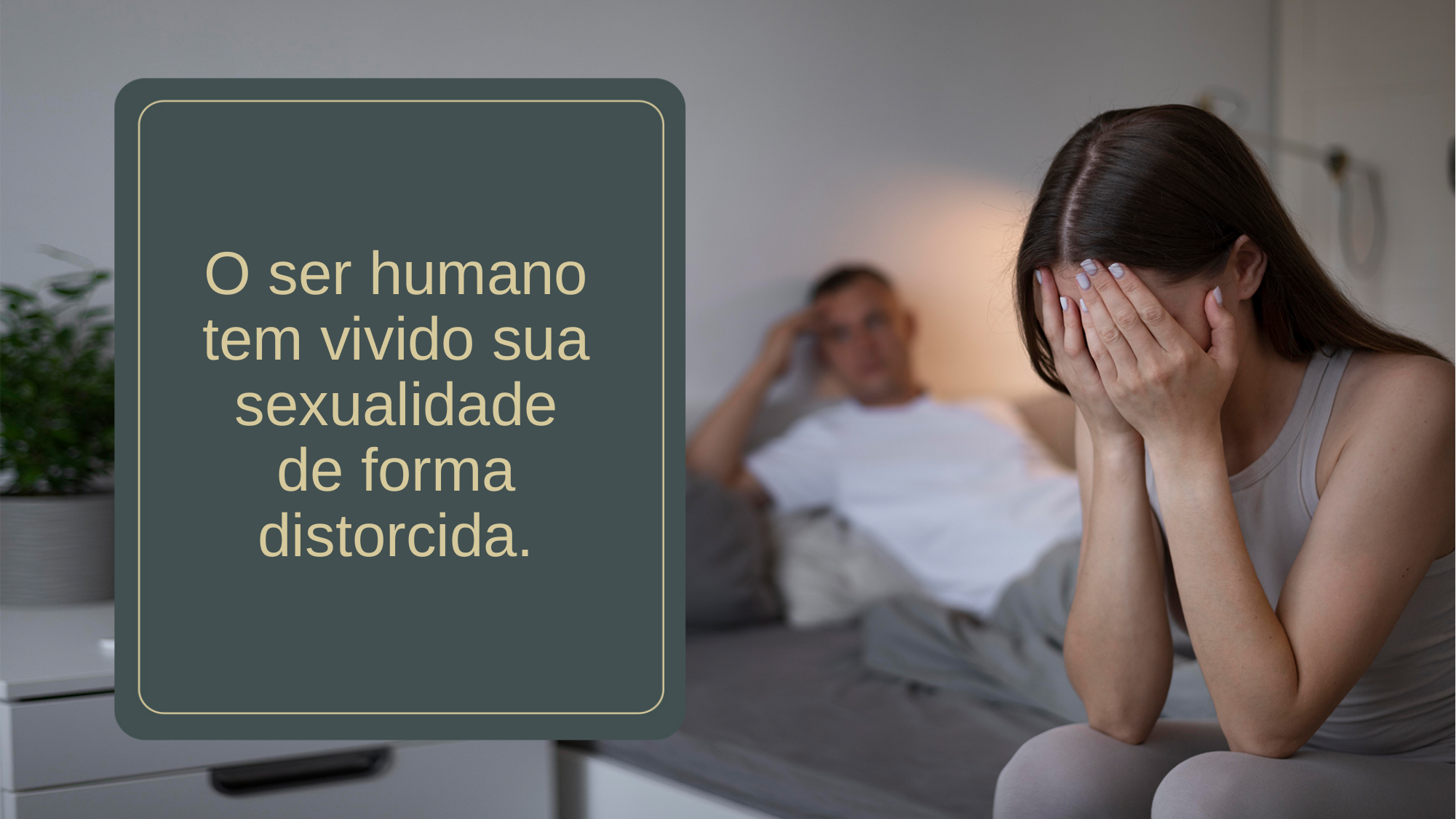

O ser humano tem vivido sua sexualidade de forma distorcida.